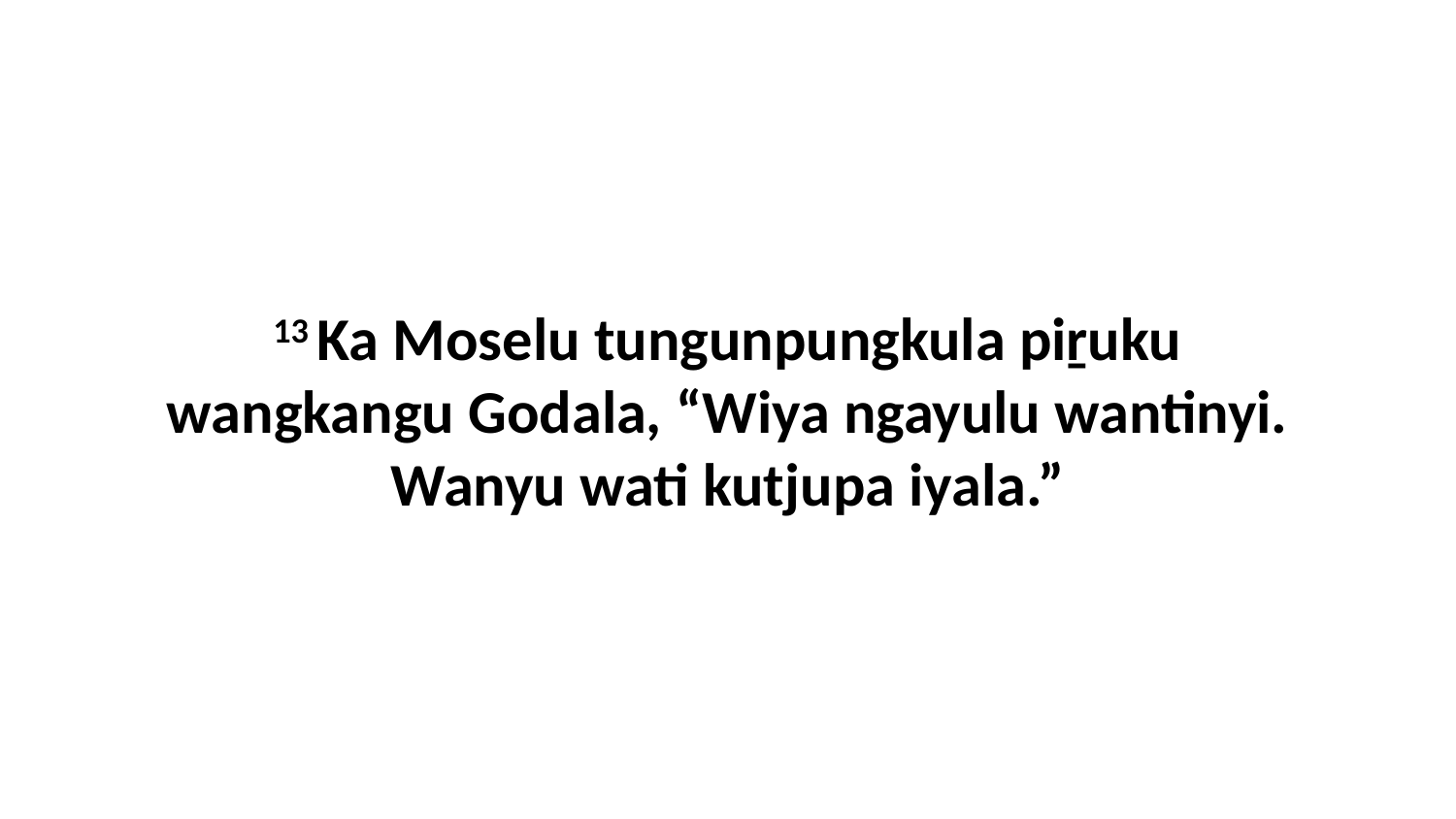

13 Ka Moselu tungunpungkula piṟuku wangkangu Godala, “Wiya ngayulu wantinyi. Wanyu wati kutjupa iyala.”